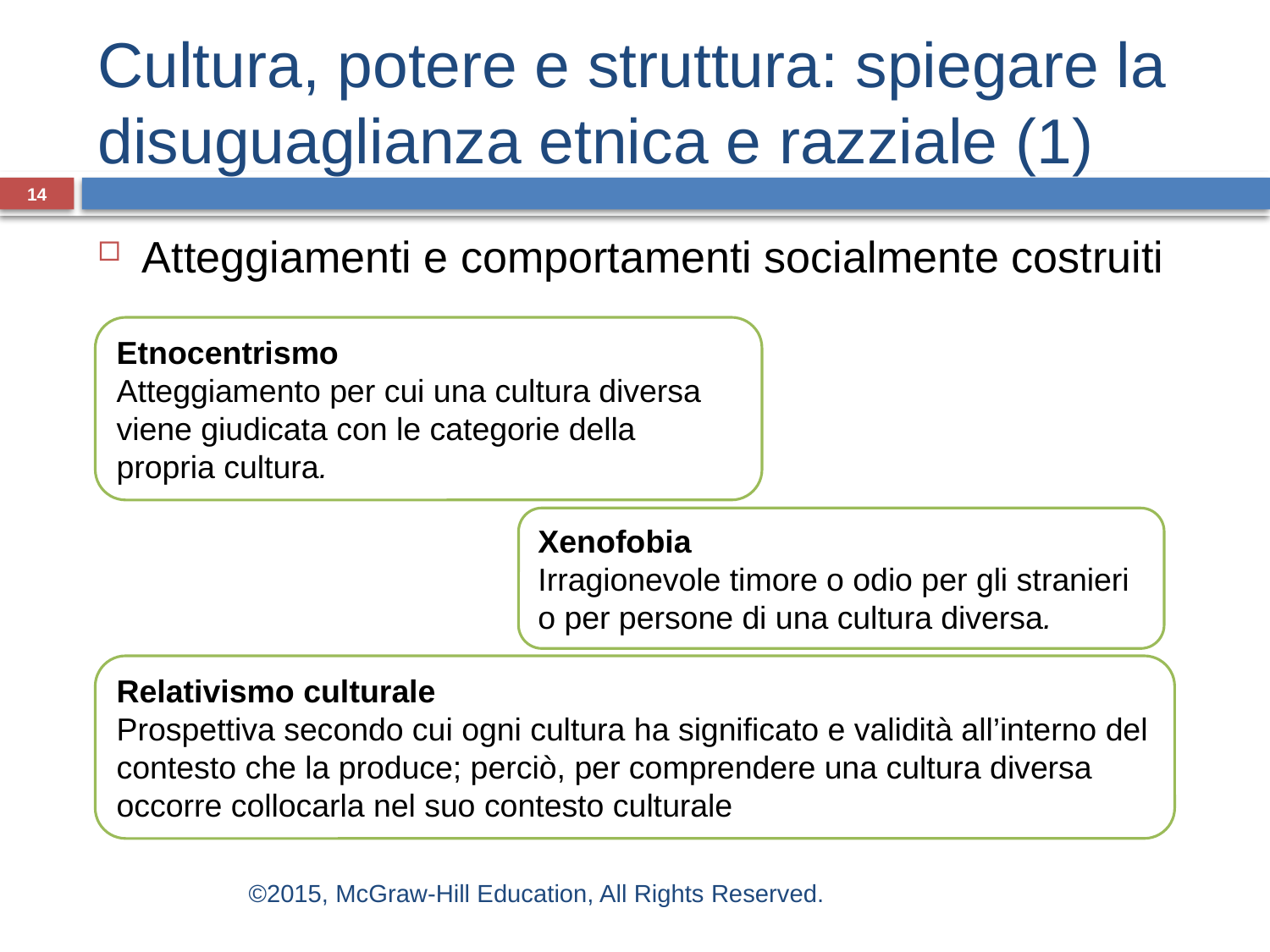

# Cultura, potere e struttura: spiegare la disuguaglianza etnica e razziale (1)
14
Atteggiamenti e comportamenti socialmente costruiti
Etnocentrismo
Atteggiamento per cui una cultura diversa viene giudicata con le categorie della propria cultura.
Xenofobia
Irragionevole timore o odio per gli stranieri o per persone di una cultura diversa.
Relativismo culturale
Prospettiva secondo cui ogni cultura ha significato e validità all’interno del contesto che la produce; perciò, per comprendere una cultura diversa occorre collocarla nel suo contesto culturale
©2015, McGraw-Hill Education, All Rights Reserved.